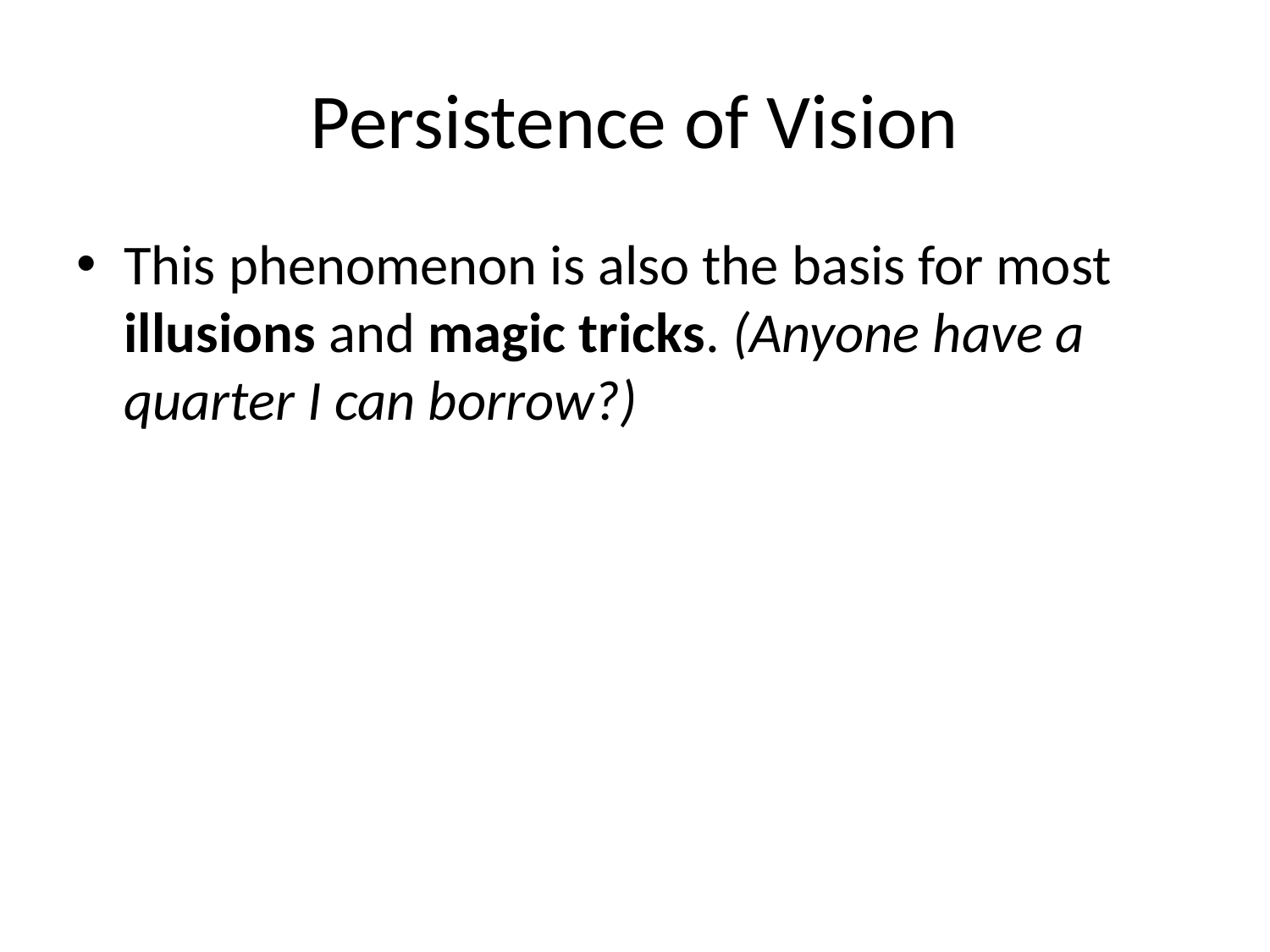

# Persistence of Vision
This phenomenon is also the basis for most illusions and magic tricks. (Anyone have a quarter I can borrow?)